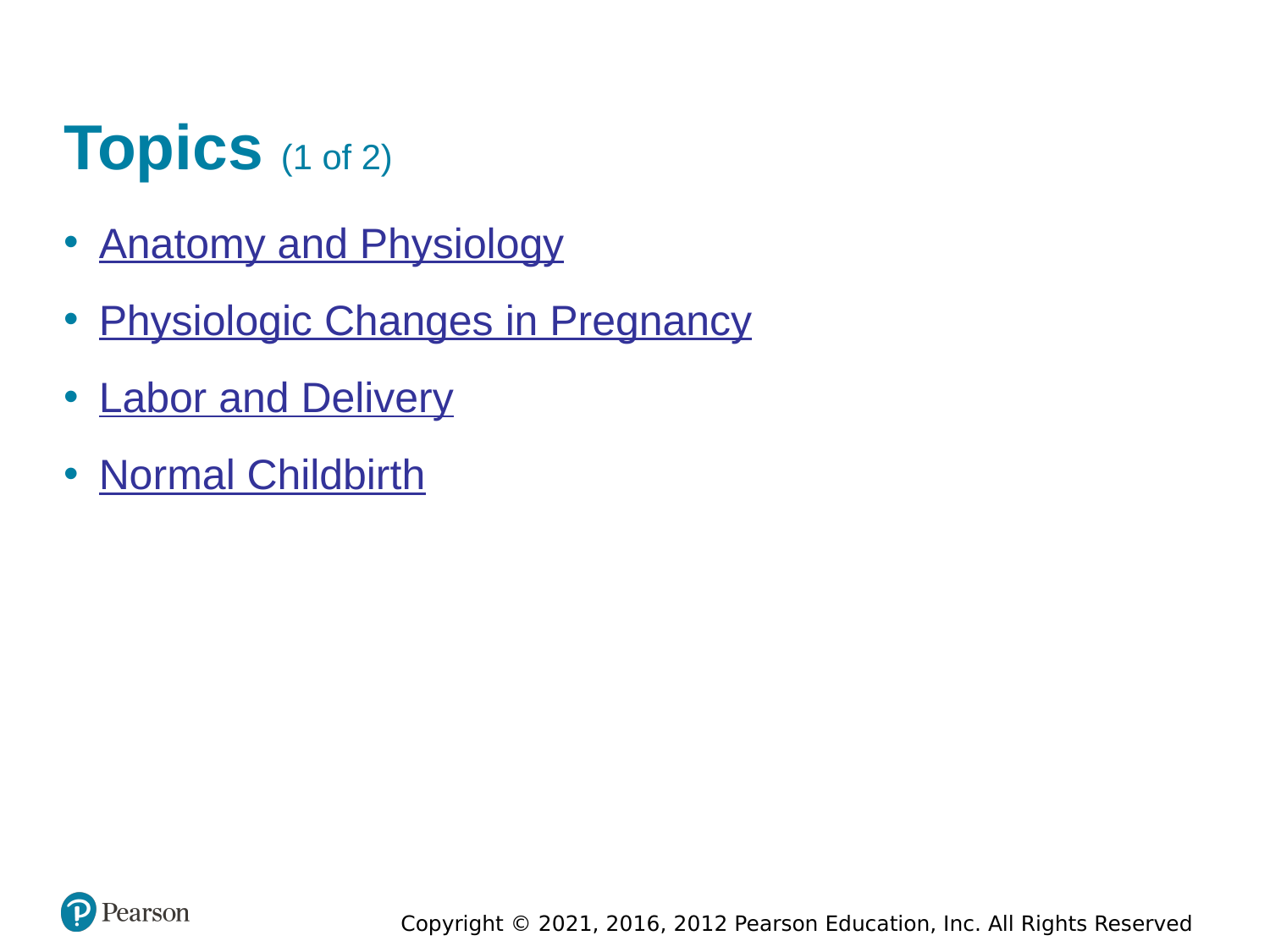

# Topics (1 of 2)
Anatomy and Physiology
Physiologic Changes in Pregnancy
Labor and Delivery
Normal Childbirth